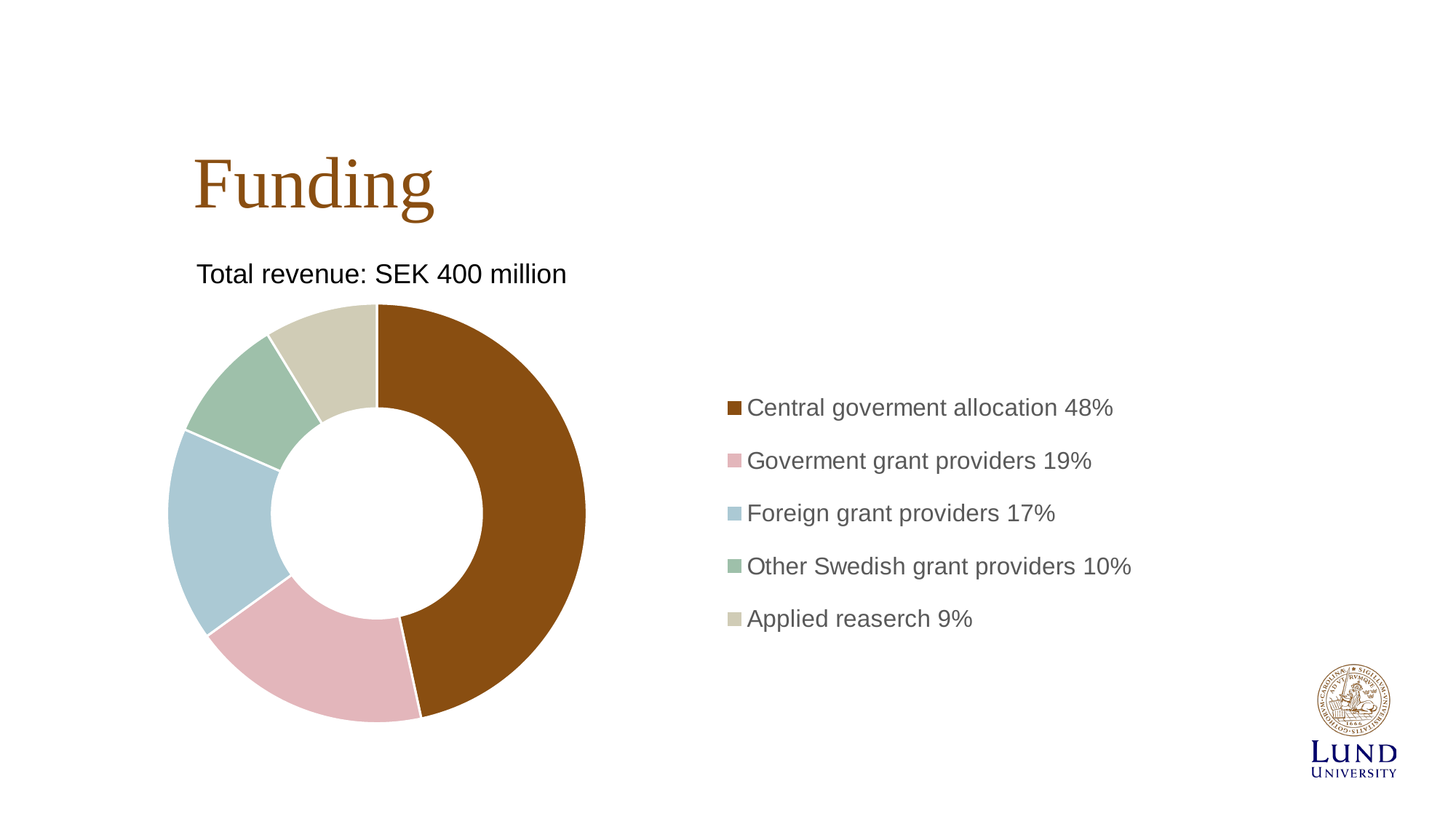

# Funding
Total revenue: SEK 400 million

### Chart

| Category | Försäljning |
|---|---|
| Central goverment allocation 48% | 48.0 |
| Goverment grant providers 19% | 19.0 |
| Foreign grant providers 17% | 17.0 |
| Other Swedish grant providers 10% | 10.0 |
| Applied reaserch 9% | 9.0 |